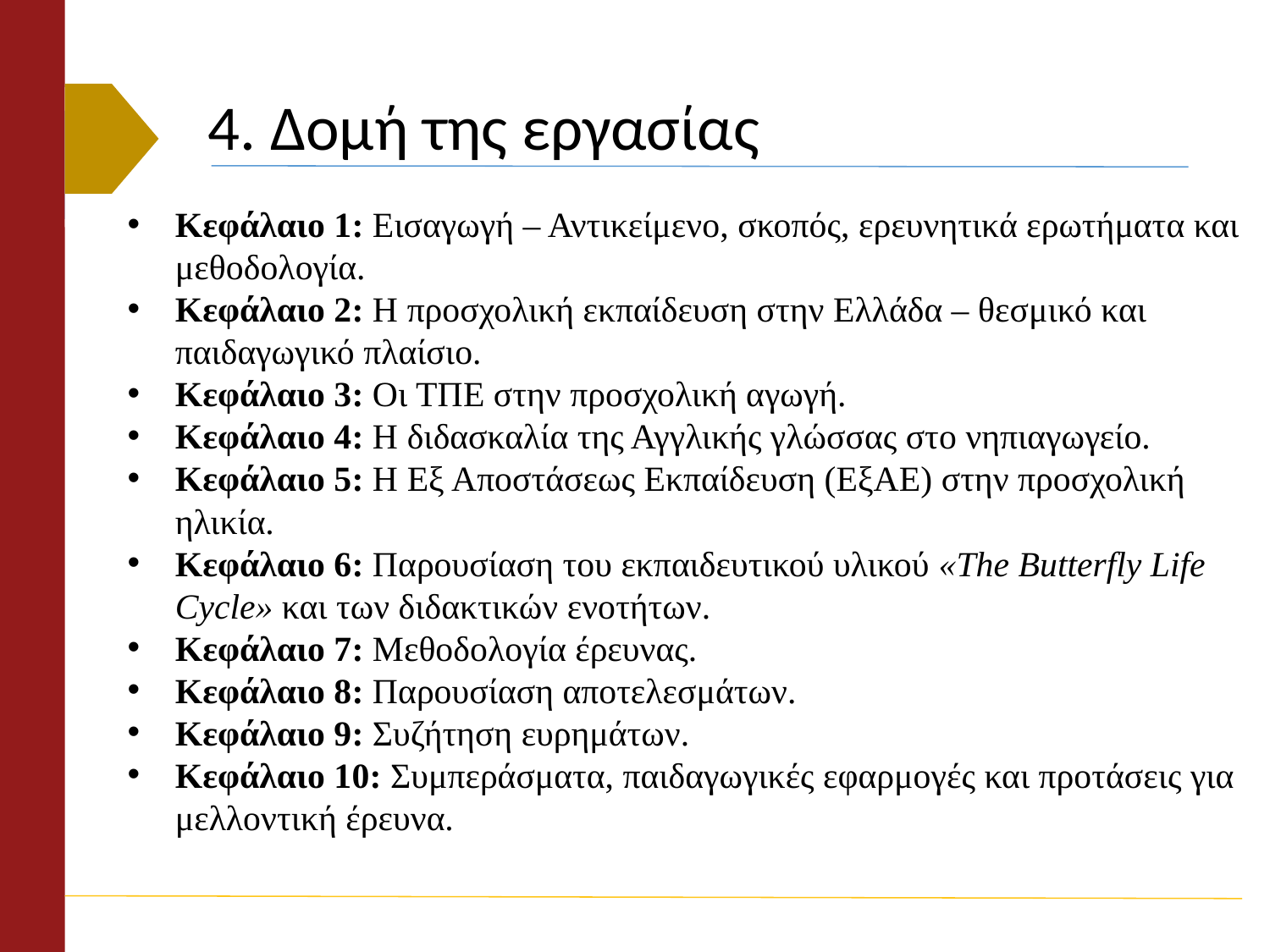

# 4. Δομή της εργασίας
Κεφάλαιο 1: Εισαγωγή – Αντικείμενο, σκοπός, ερευνητικά ερωτήματα και μεθοδολογία.
Κεφάλαιο 2: Η προσχολική εκπαίδευση στην Ελλάδα – θεσμικό και παιδαγωγικό πλαίσιο.
Κεφάλαιο 3: Οι ΤΠΕ στην προσχολική αγωγή.
Κεφάλαιο 4: Η διδασκαλία της Αγγλικής γλώσσας στο νηπιαγωγείο.
Κεφάλαιο 5: Η Εξ Αποστάσεως Εκπαίδευση (ΕξΑΕ) στην προσχολική ηλικία.
Κεφάλαιο 6: Παρουσίαση του εκπαιδευτικού υλικού «The Butterfly Life Cycle» και των διδακτικών ενοτήτων.
Κεφάλαιο 7: Μεθοδολογία έρευνας.
Κεφάλαιο 8: Παρουσίαση αποτελεσμάτων.
Κεφάλαιο 9: Συζήτηση ευρημάτων.
Κεφάλαιο 10: Συμπεράσματα, παιδαγωγικές εφαρμογές και προτάσεις για μελλοντική έρευνα.